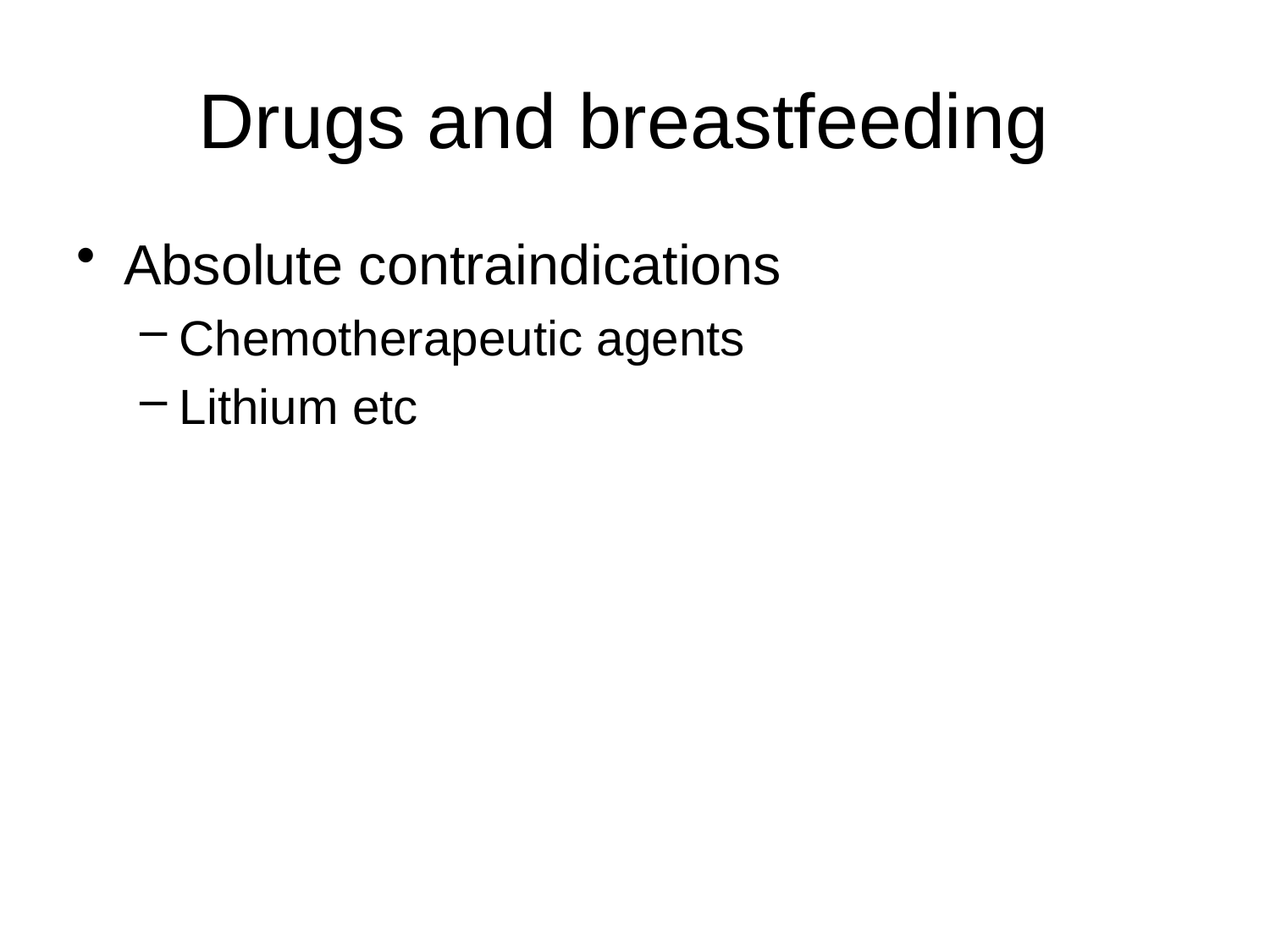

# Drugs and breastfeeding
Absolute contraindications
Chemotherapeutic agents
Lithium etc